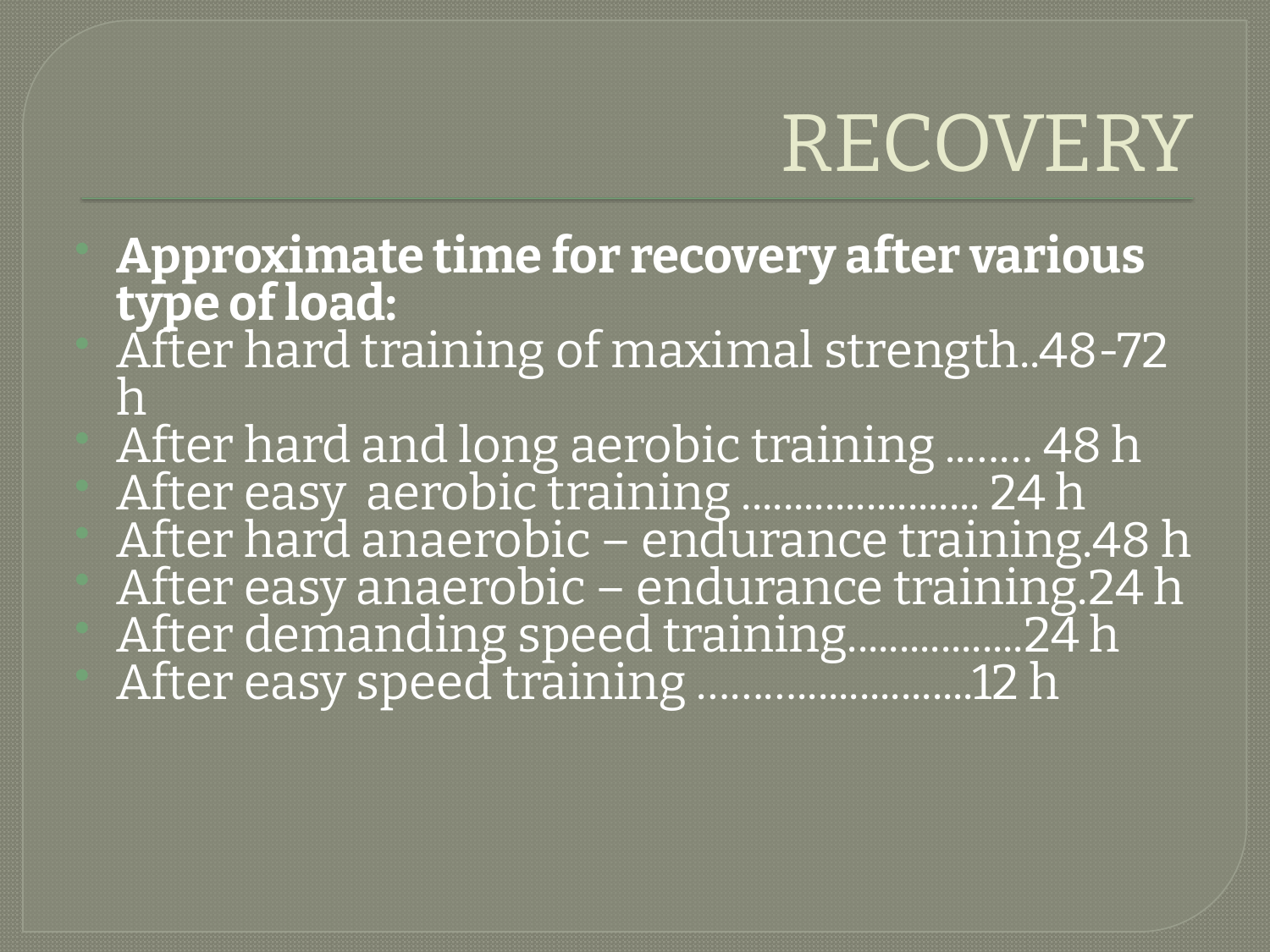

# RECOVERY
Approximate time for recovery after various type of load:
After hard training of maximal strength..48-72 h
After hard and long aerobic training ..…… 48 h
After easy  aerobic training ....................... 24 h
After hard anaerobic – endurance training.48 h
After easy anaerobic – endurance training.24 h
After demanding speed training.................24 h
After easy speed training ……….................12 h